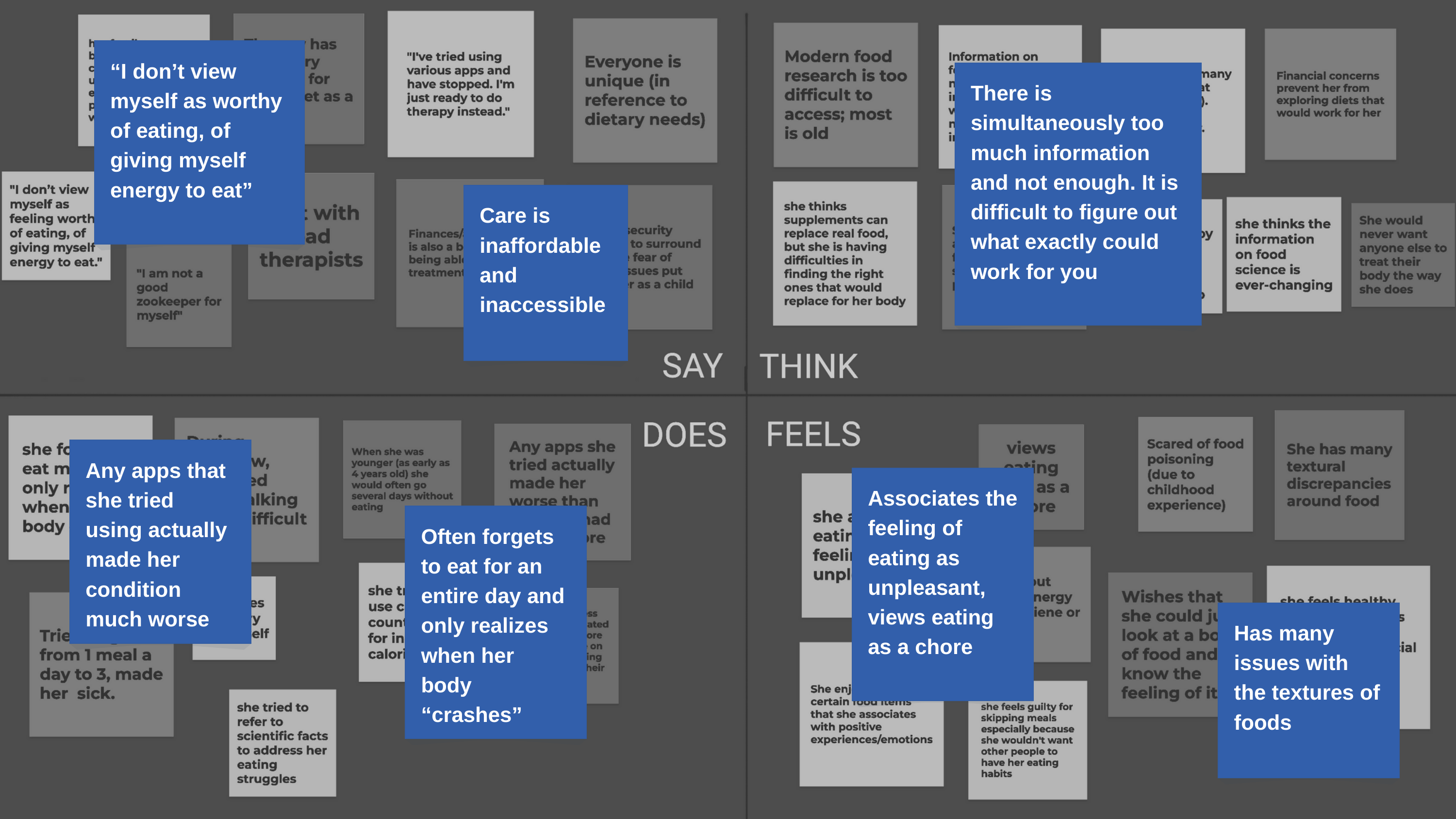

“I don’t view myself as worthy of eating, of giving myself energy to eat”

There is simultaneously too much information and not enough. It is difficult to figure out what exactly could work for you

Care is inaffordable and inaccessible

Any apps that she tried using actually made her condition much worse

Associates the feeling of eating as unpleasant, views eating as a chore

Often forgets to eat for an entire day and only realizes when her body “crashes”

Has many issues with the textures of foods